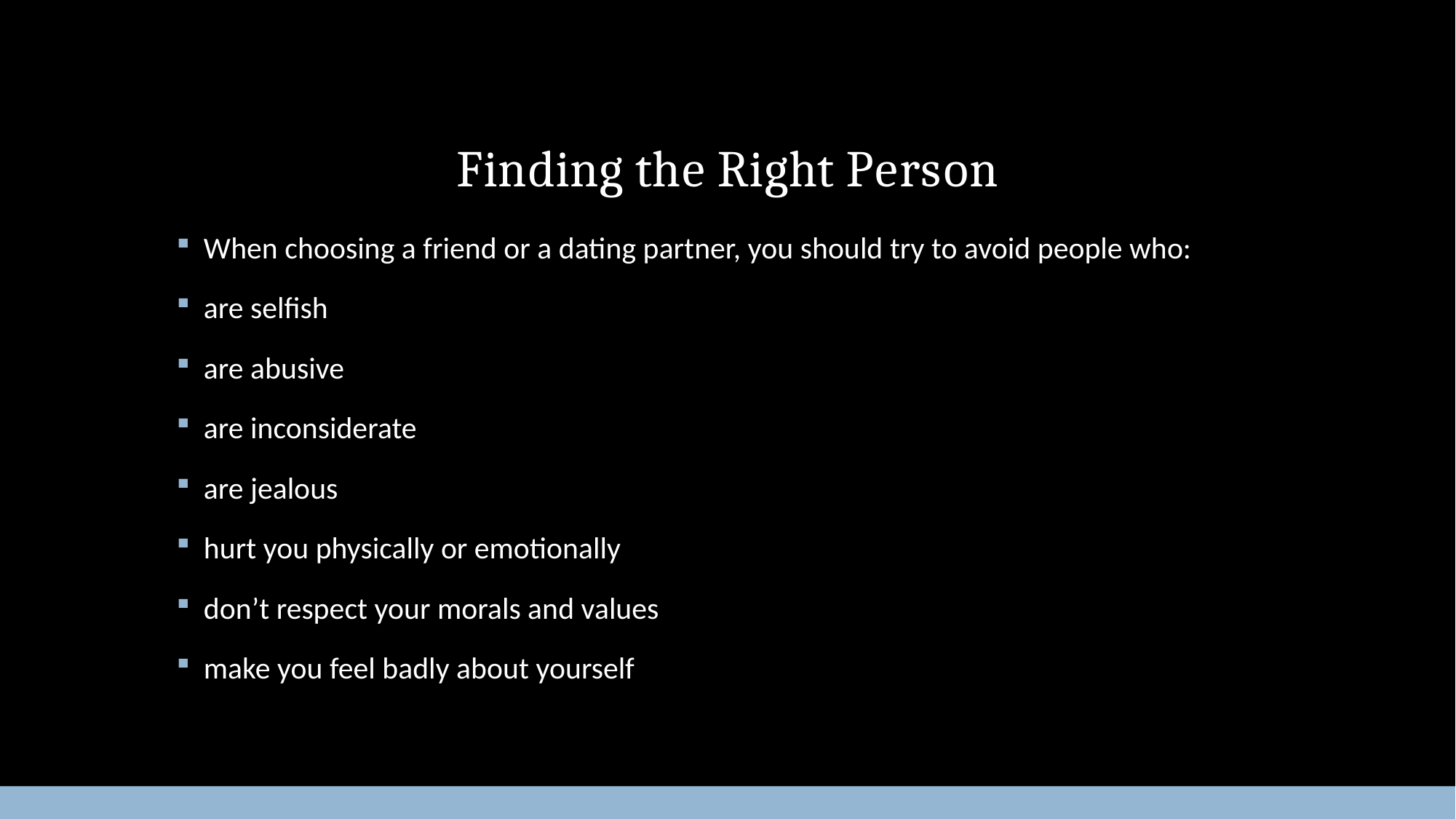

# Finding the Right Person
When choosing a friend or a dating partner, you should try to avoid people who:
are selfish
are abusive
are inconsiderate
are jealous
hurt you physically or emotionally
don’t respect your morals and values
make you feel badly about yourself